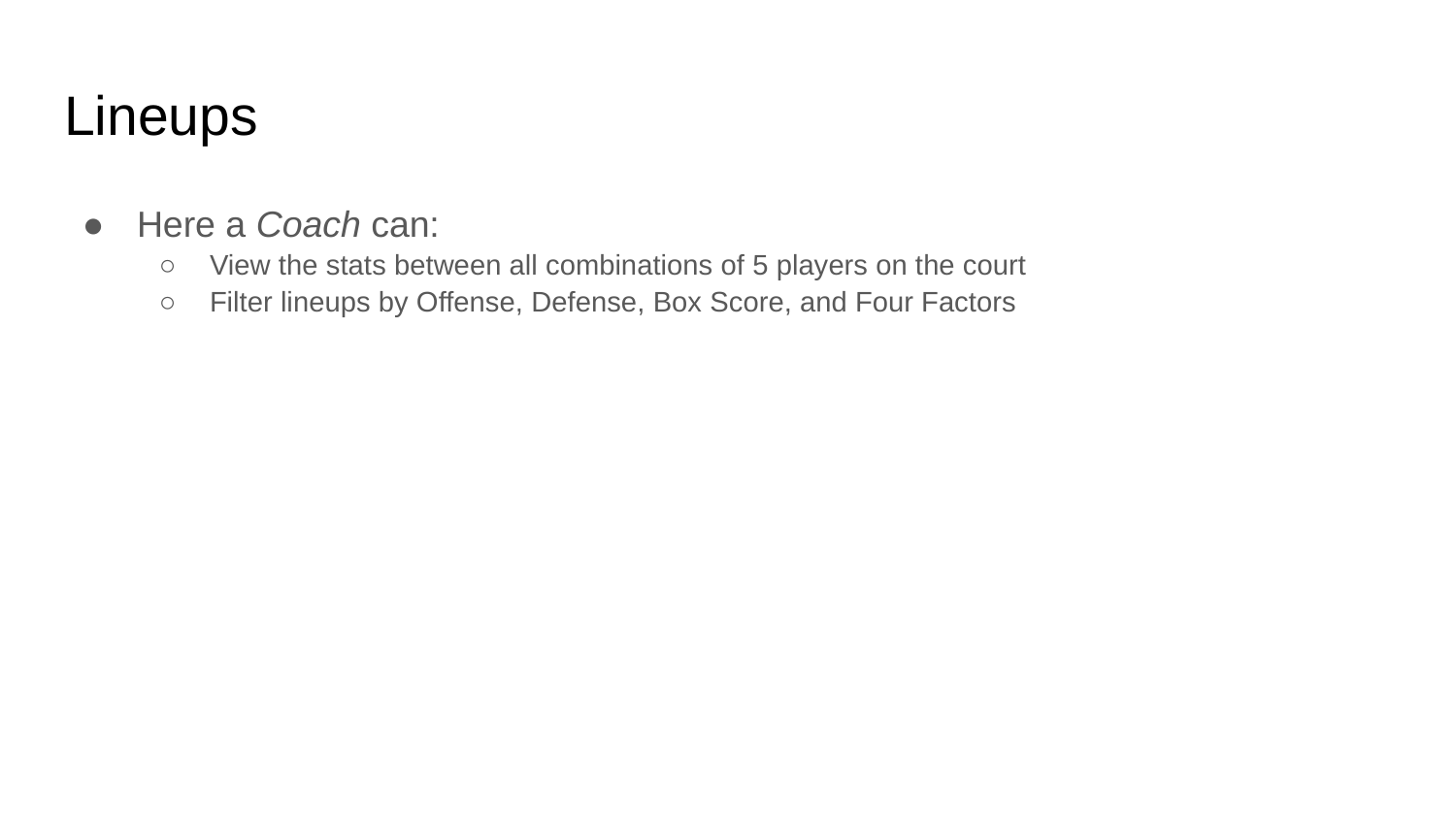

# Lineups
Here a Coach can:
View the stats between all combinations of 5 players on the court
Filter lineups by Offense, Defense, Box Score, and Four Factors